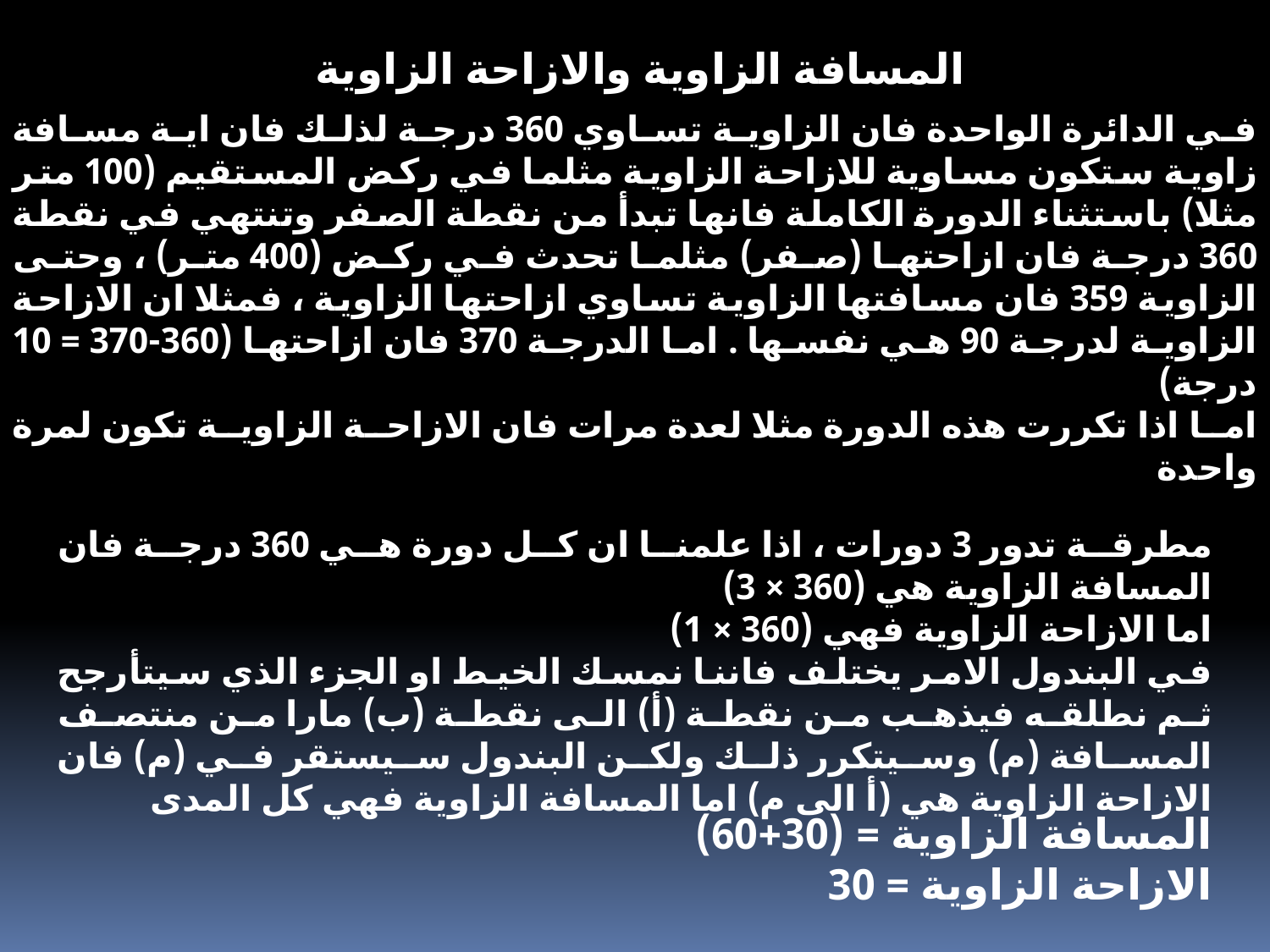

المسافة الزاوية والازاحة الزاوية
في الدائرة الواحدة فان الزاوية تساوي 360 درجة لذلك فان اية مسافة زاوية ستكون مساوية للازاحة الزاوية مثلما في ركض المستقيم (100 متر مثلا) باستثناء الدورة الكاملة فانها تبدأ من نقطة الصفر وتنتهي في نقطة 360 درجة فان ازاحتها (صفر) مثلما تحدث في ركض (400 متر) ، وحتى الزاوية 359 فان مسافتها الزاوية تساوي ازاحتها الزاوية ، فمثلا ان الازاحة الزاوية لدرجة 90 هي نفسها . اما الدرجة 370 فان ازاحتها (360-370 = 10 درجة)
اما اذا تكررت هذه الدورة مثلا لعدة مرات فان الازاحة الزاوية تكون لمرة واحدة
مطرقة تدور 3 دورات ، اذا علمنا ان كل دورة هي 360 درجة فان المسافة الزاوية هي (360 × 3)
اما الازاحة الزاوية فهي (360 × 1)
في البندول الامر يختلف فاننا نمسك الخيط او الجزء الذي سيتأرجح ثم نطلقه فيذهب من نقطة (أ) الى نقطة (ب) مارا من منتصف المسافة (م) وسيتكرر ذلك ولكن البندول سيستقر في (م) فان الازاحة الزاوية هي (أ الى م) اما المسافة الزاوية فهي كل المدى
المسافة الزاوية = (30+60)
الازاحة الزاوية = 30